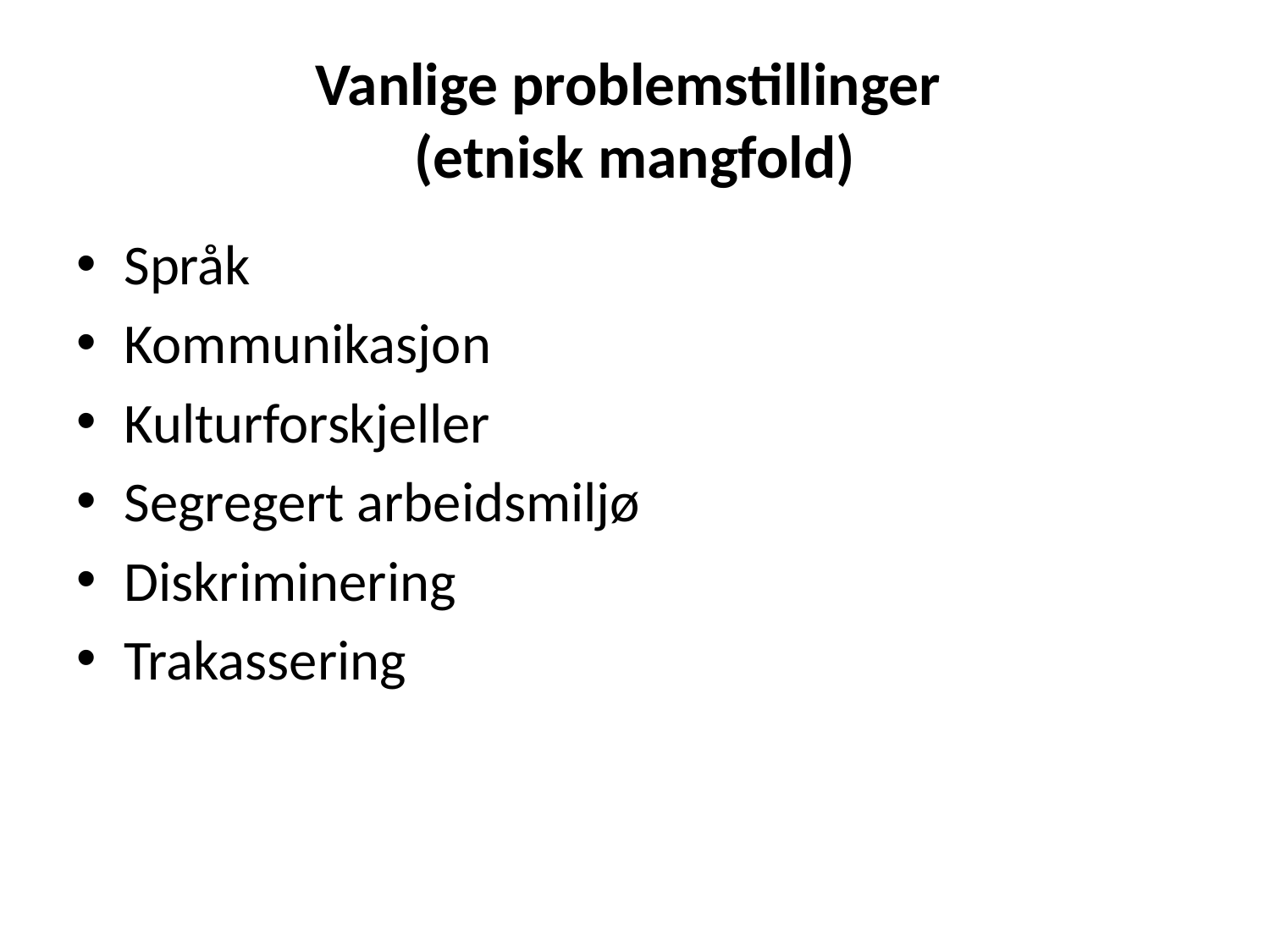

# Vanlige problemstillinger (etnisk mangfold)
Språk
Kommunikasjon
Kulturforskjeller
Segregert arbeidsmiljø
Diskriminering
Trakassering